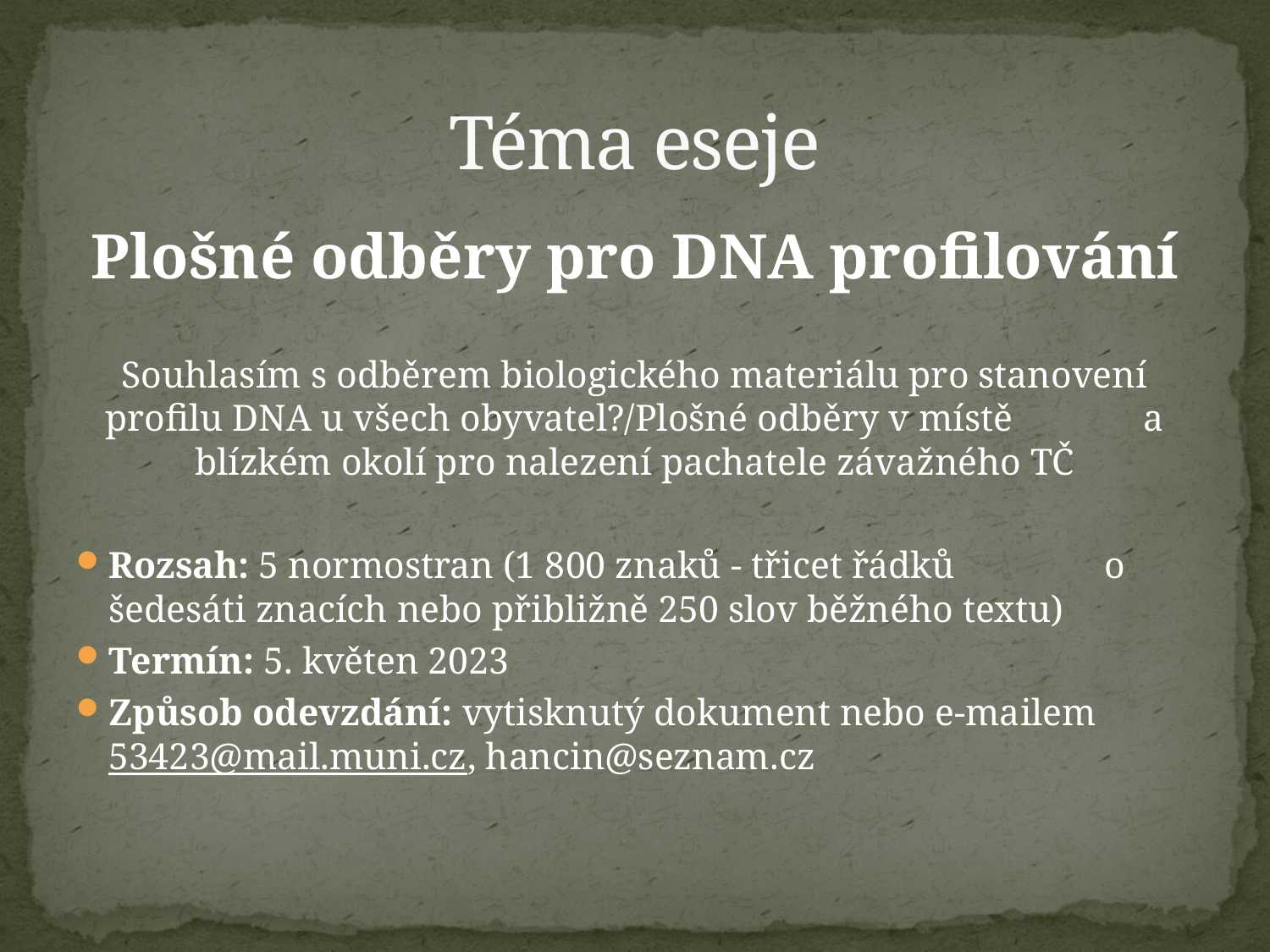

# Téma eseje
Plošné odběry pro DNA profilování

Souhlasím s odběrem biologického materiálu pro stanovení profilu DNA u všech obyvatel?/Plošné odběry v místě              a blízkém okolí pro nalezení pachatele závažného TČ

Rozsah: 5 normostran (1 800 znaků - třicet řádků                o šedesáti znacích nebo přibližně 250 slov běžného textu)
Termín: 5. květen 2023
Způsob odevzdání: vytisknutý dokument nebo e-mailem 53423@mail.muni.cz, hancin@seznam.cz